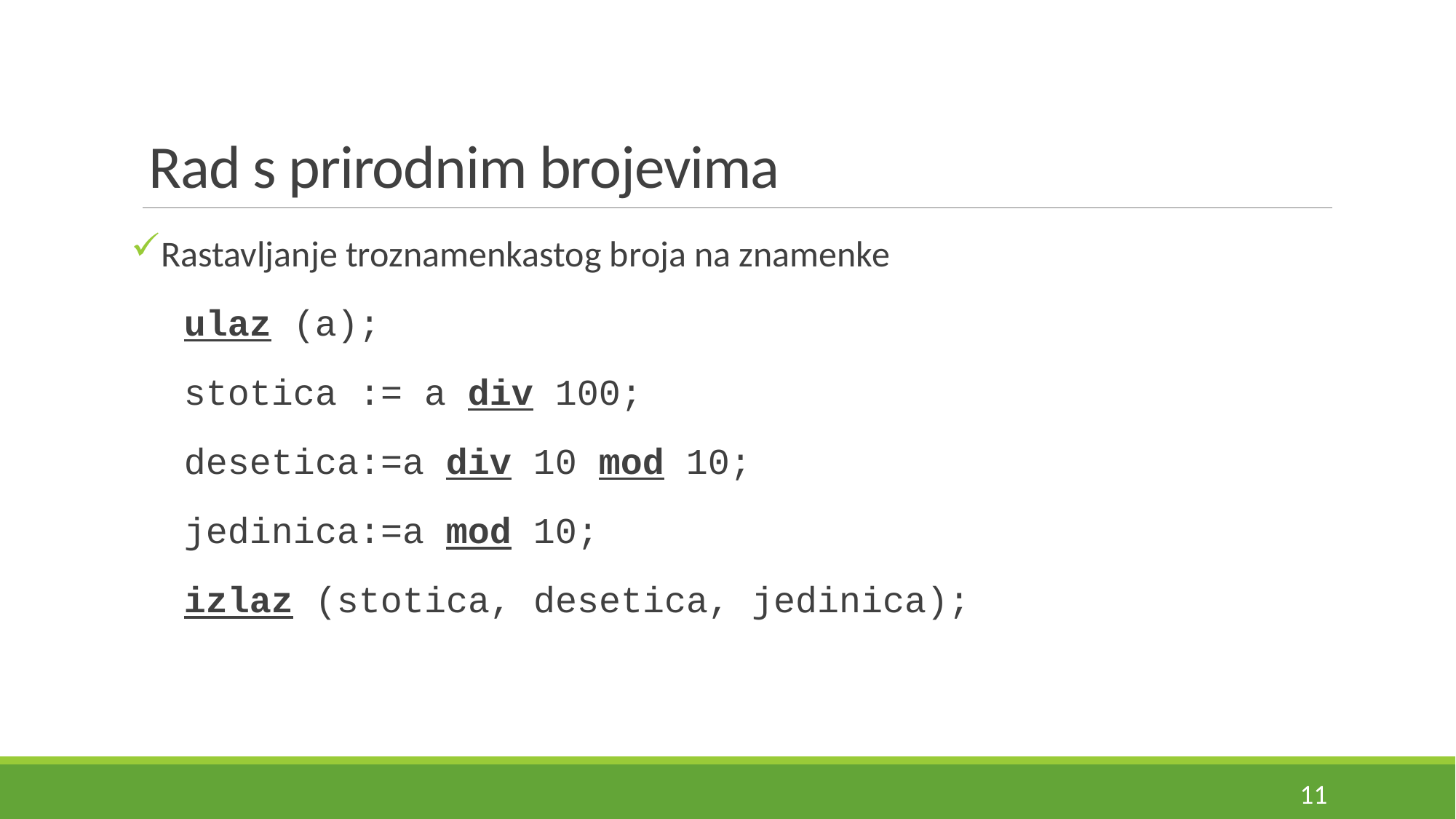

# Rad s prirodnim brojevima
Rastavljanje troznamenkastog broja na znamenke
ulaz (a);
stotica := a div 100;
desetica:=a div 10 mod 10;
jedinica:=a mod 10;
izlaz (stotica, desetica, jedinica);
11